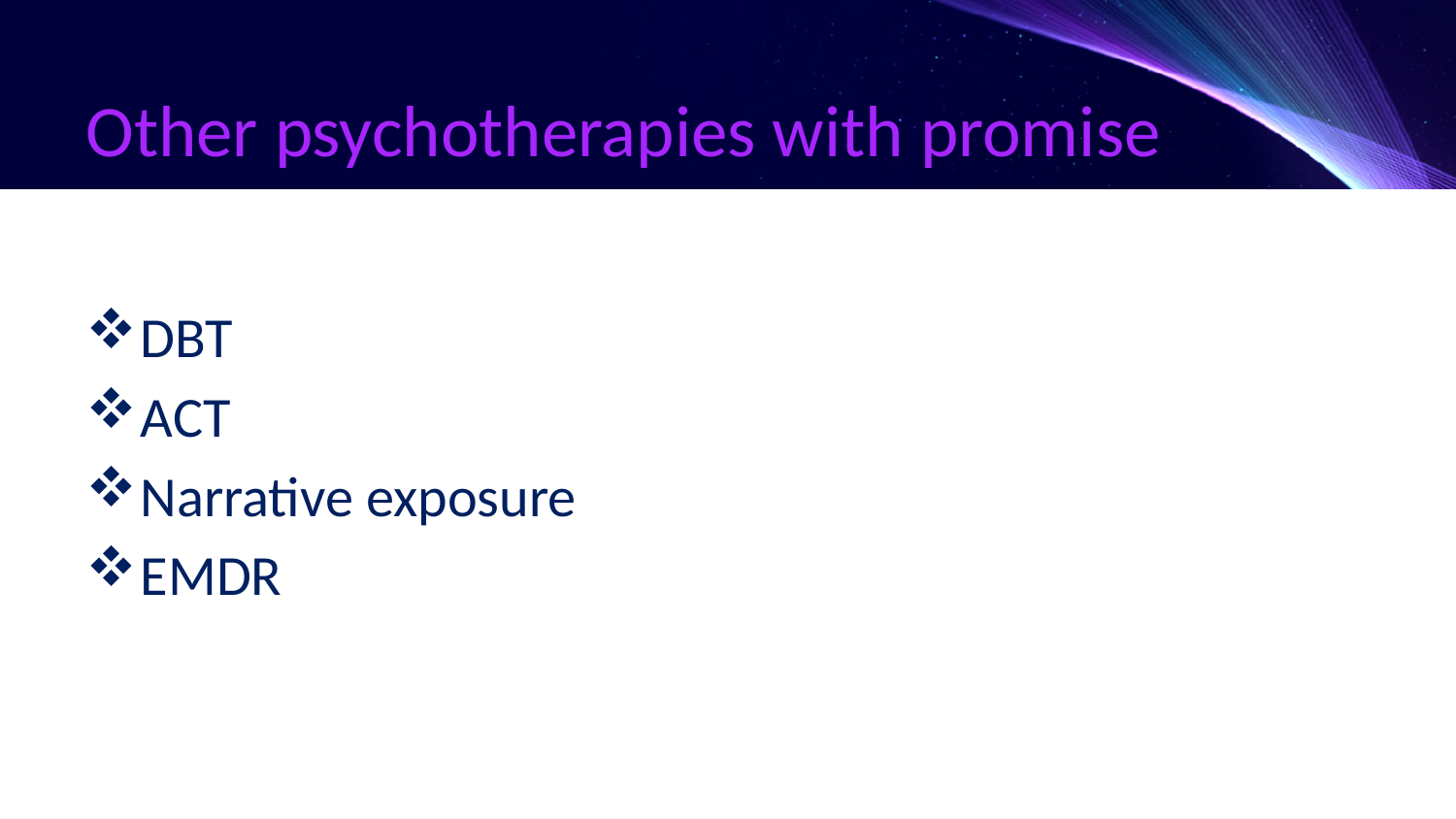

# Other psychotherapies with promise

DBT
ACT
Narrative exposure
EMDR